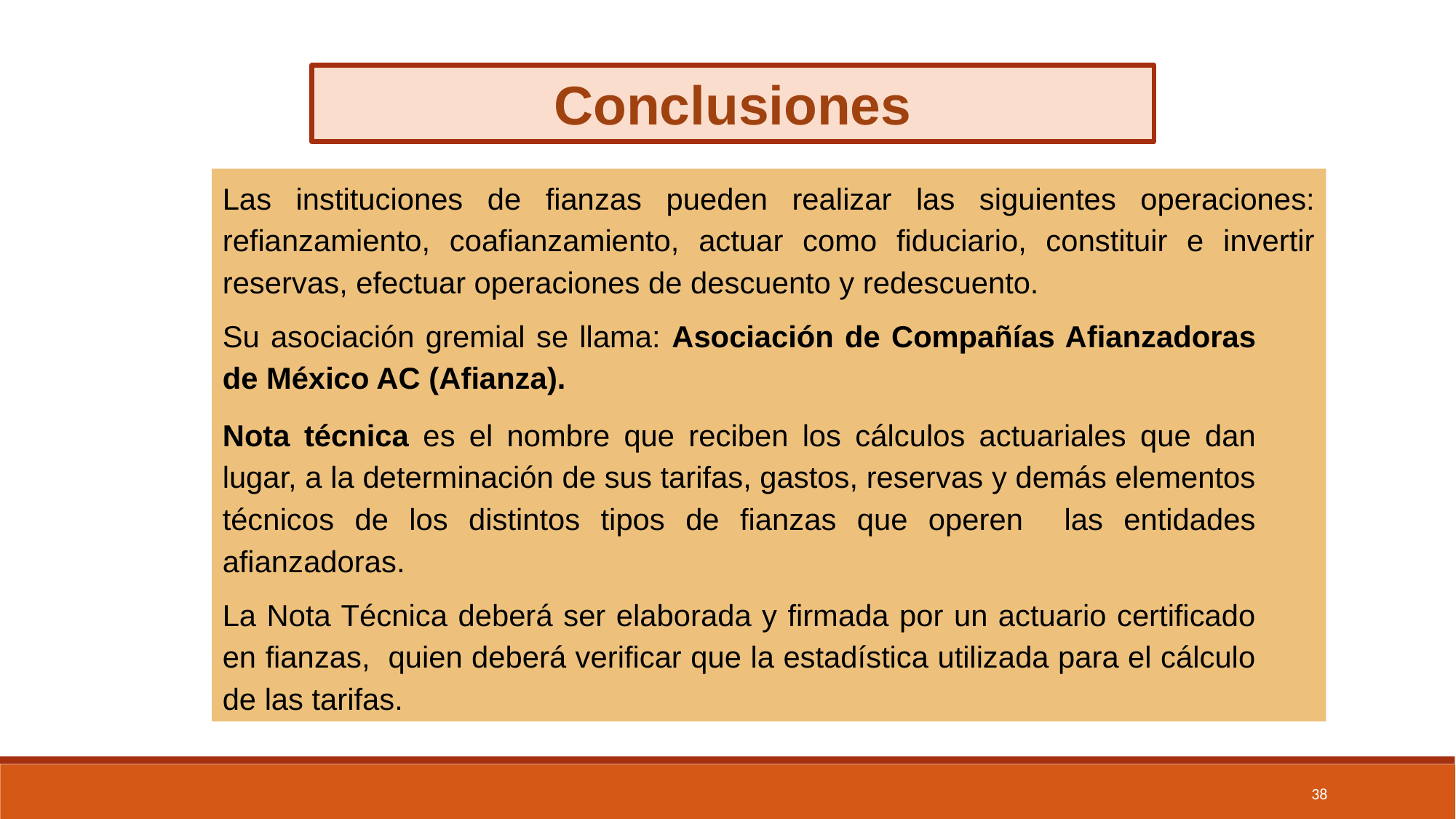

Conclusiones
Las instituciones de fianzas pueden realizar las siguientes operaciones: refianzamiento, coafianzamiento, actuar como fiduciario, constituir e invertir reservas, efectuar operaciones de descuento y redescuento.
Su asociación gremial se llama: Asociación de Compañías Afianzadoras de México AC (Afianza).
Nota técnica es el nombre que reciben los cálculos actuariales que dan lugar, a la determinación de sus tarifas, gastos, reservas y demás elementos técnicos de los distintos tipos de fianzas que operen  las entidades afianzadoras.
La Nota Técnica deberá ser elaborada y firmada por un actuario certificado en fianzas,  quien deberá verificar que la estadística utilizada para el cálculo de las tarifas.
38